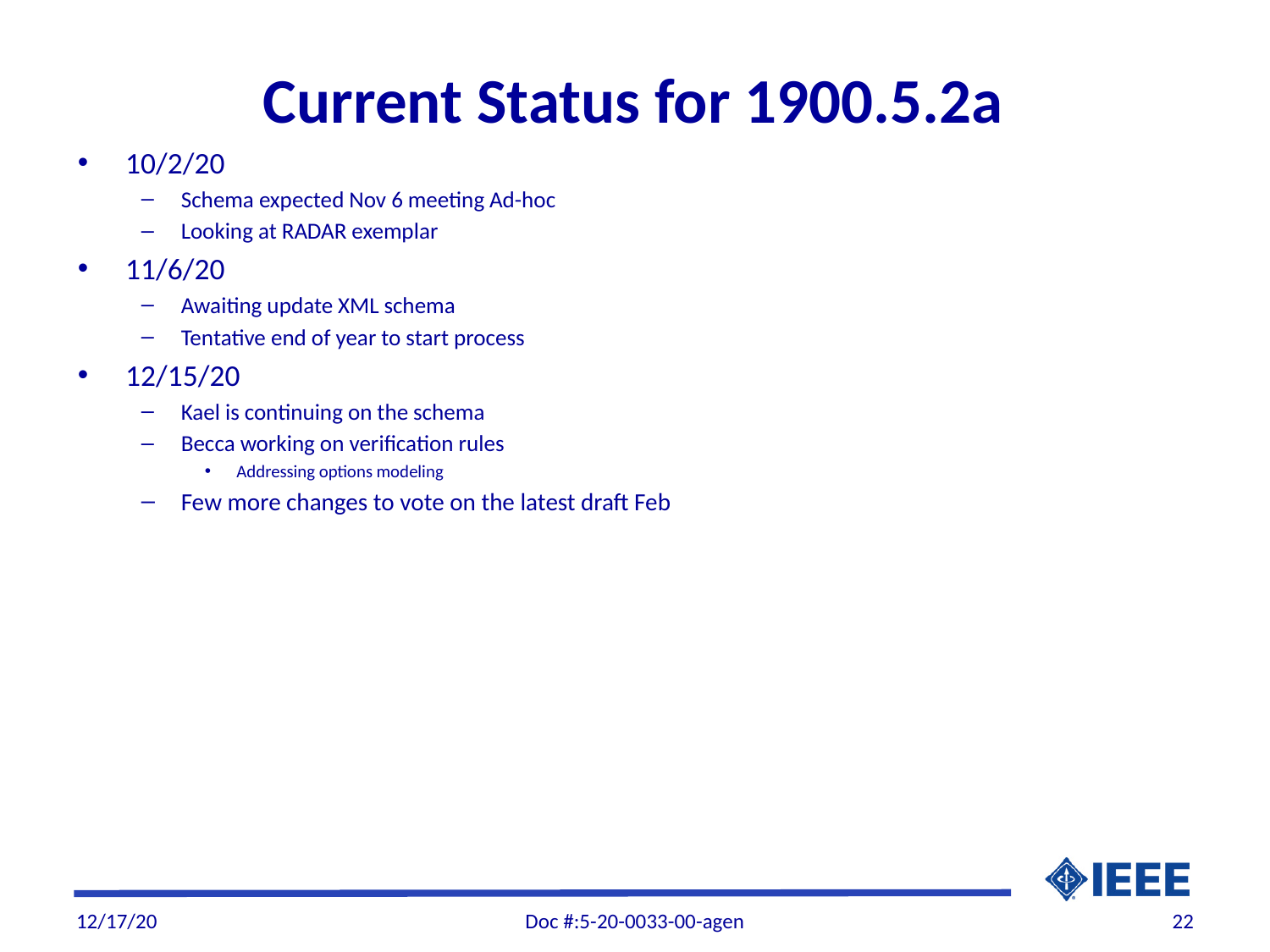

# Current Status for 1900.5.2a
10/2/20
Schema expected Nov 6 meeting Ad-hoc
Looking at RADAR exemplar
11/6/20
Awaiting update XML schema
Tentative end of year to start process
12/15/20
Kael is continuing on the schema
Becca working on verification rules
Addressing options modeling
Few more changes to vote on the latest draft Feb

12/17/20
Doc #:5-20-0033-00-agen
22